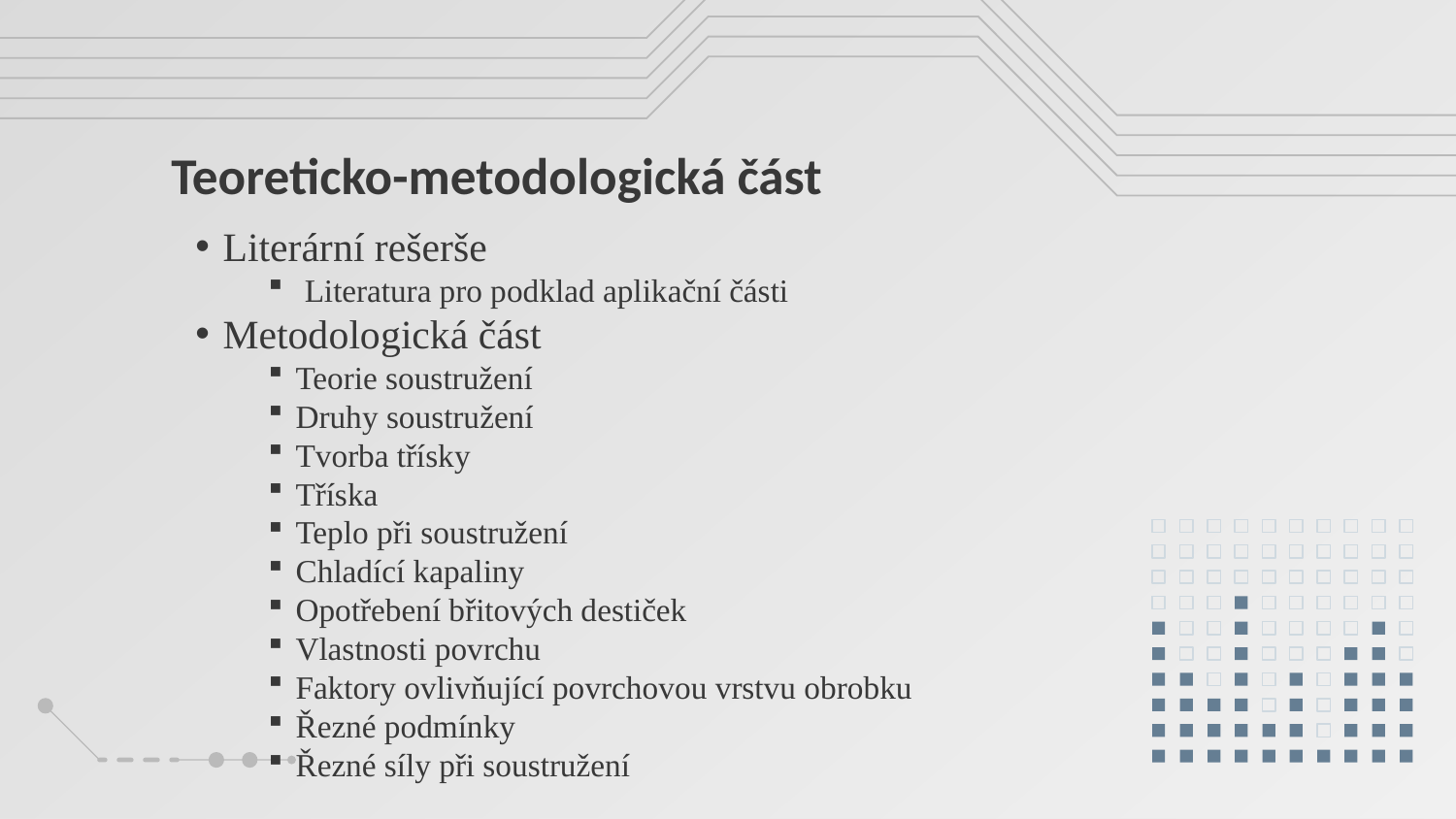

# Teoreticko-metodologická část
Literární rešerše
 Literatura pro podklad aplikační části
Metodologická část
Teorie soustružení
Druhy soustružení
Tvorba třísky
Tříska
Teplo při soustružení
Chladící kapaliny
Opotřebení břitových destiček
Vlastnosti povrchu
Faktory ovlivňující povrchovou vrstvu obrobku
Řezné podmínky
Řezné síly při soustružení